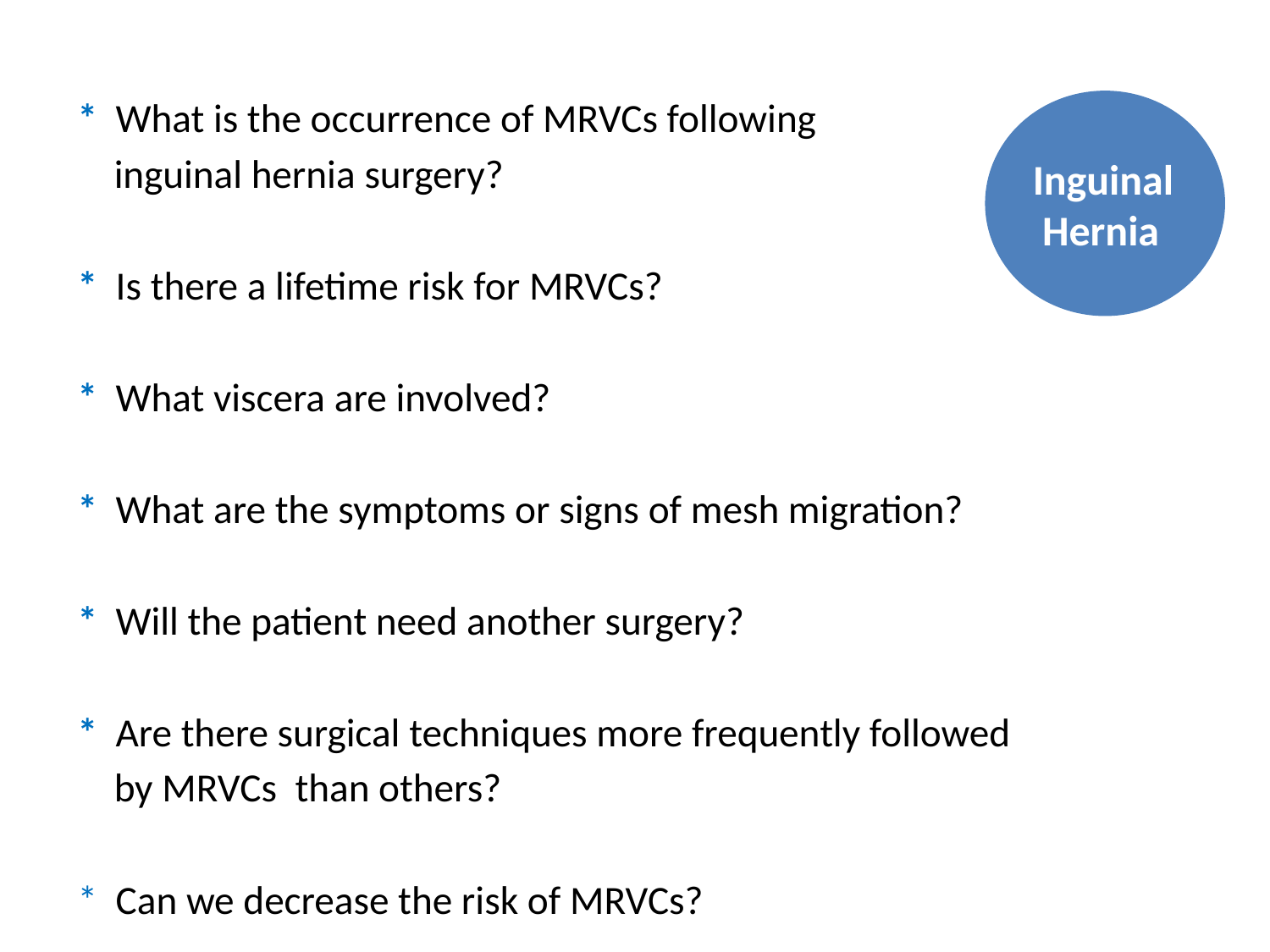

*  What is the occurrence of MRVCs following
    inguinal hernia surgery?

*  Is there a lifetime risk for MRVCs?

*  What viscera are involved?

*  What are the symptoms or signs of mesh migration?

*  Will the patient need another surgery?

*  Are there surgical techniques more frequently followed
    by MRVCs  than others?

*  Can we decrease the risk of MRVCs?

Inguinal
 Hernia